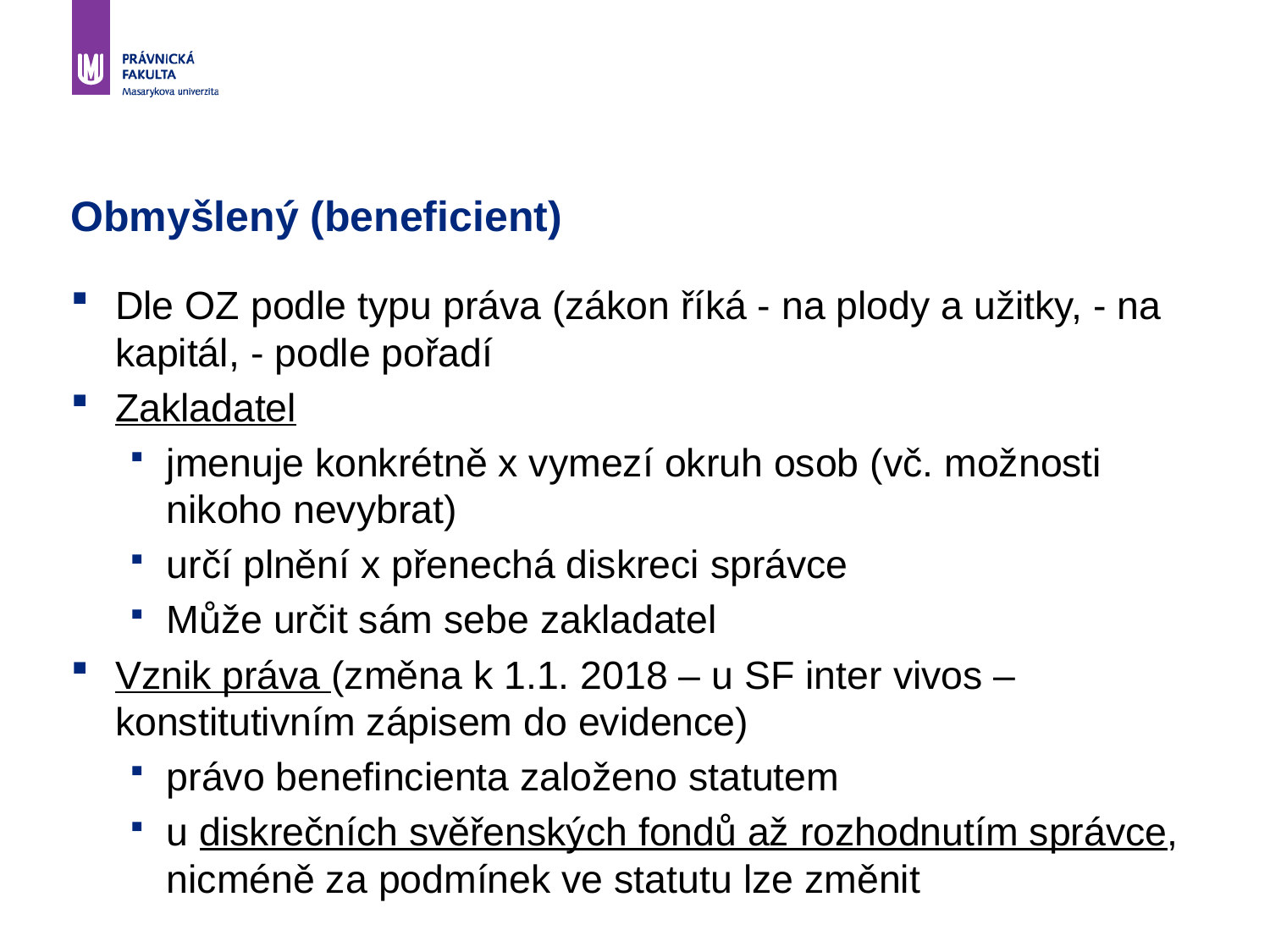

# Obmyšlený (beneficient)
Dle OZ podle typu práva (zákon říká - na plody a užitky, - na kapitál, - podle pořadí
Zakladatel
jmenuje konkrétně x vymezí okruh osob (vč. možnosti nikoho nevybrat)
určí plnění x přenechá diskreci správce
Může určit sám sebe zakladatel
Vznik práva (změna k 1.1. 2018 – u SF inter vivos – konstitutivním zápisem do evidence)
právo benefincienta založeno statutem
u diskrečních svěřenských fondů až rozhodnutím správce, nicméně za podmínek ve statutu lze změnit